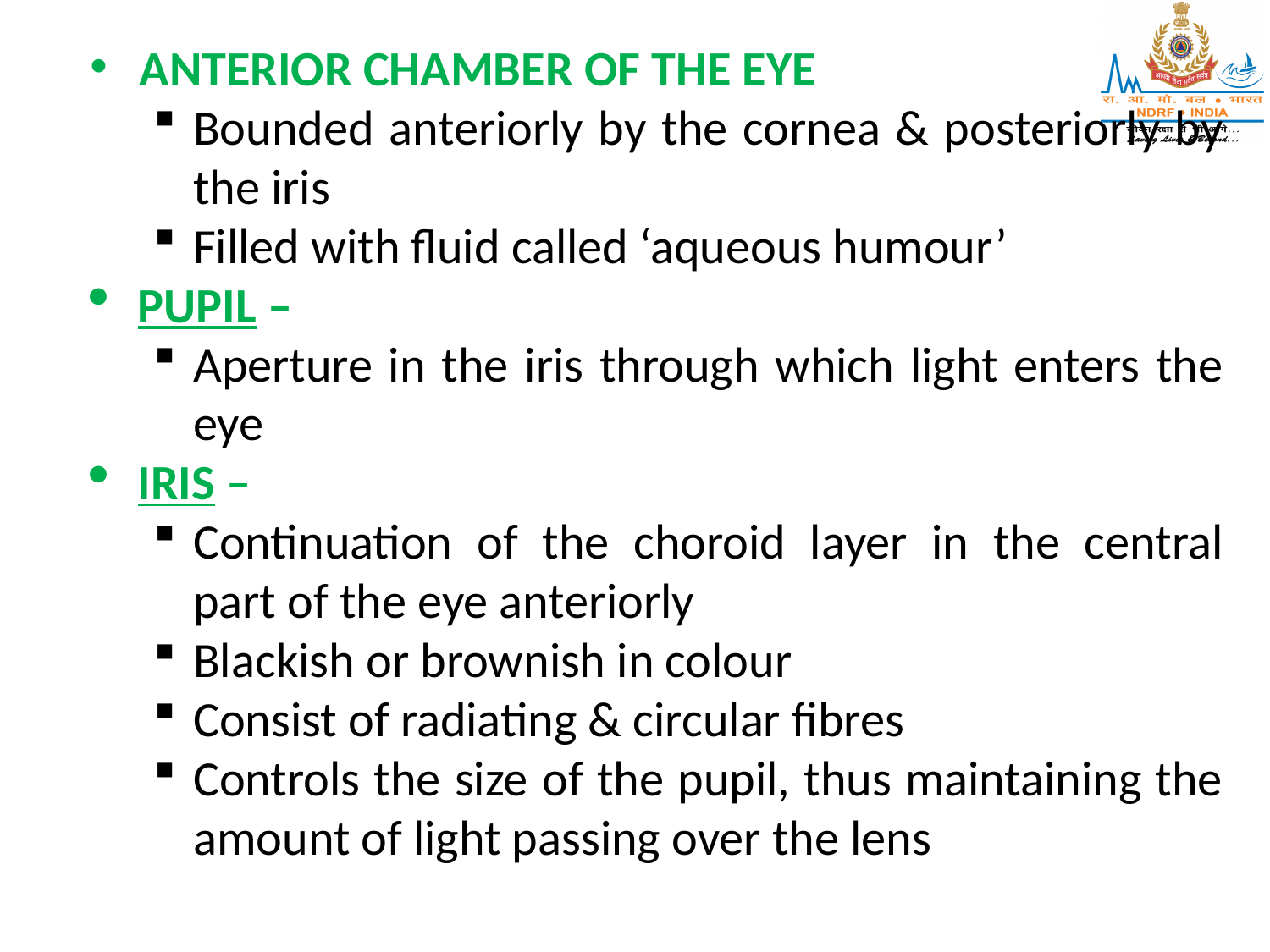

ANTERIOR CHAMBER OF THE EYE
Bounded anteriorly by the cornea & posteriorly by the iris
Filled with fluid called ‘aqueous humour’
PUPIL –
Aperture in the iris through which light enters the eye
IRIS –
Continuation of the choroid layer in the central part of the eye anteriorly
Blackish or brownish in colour
Consist of radiating & circular fibres
Controls the size of the pupil, thus maintaining the amount of light passing over the lens